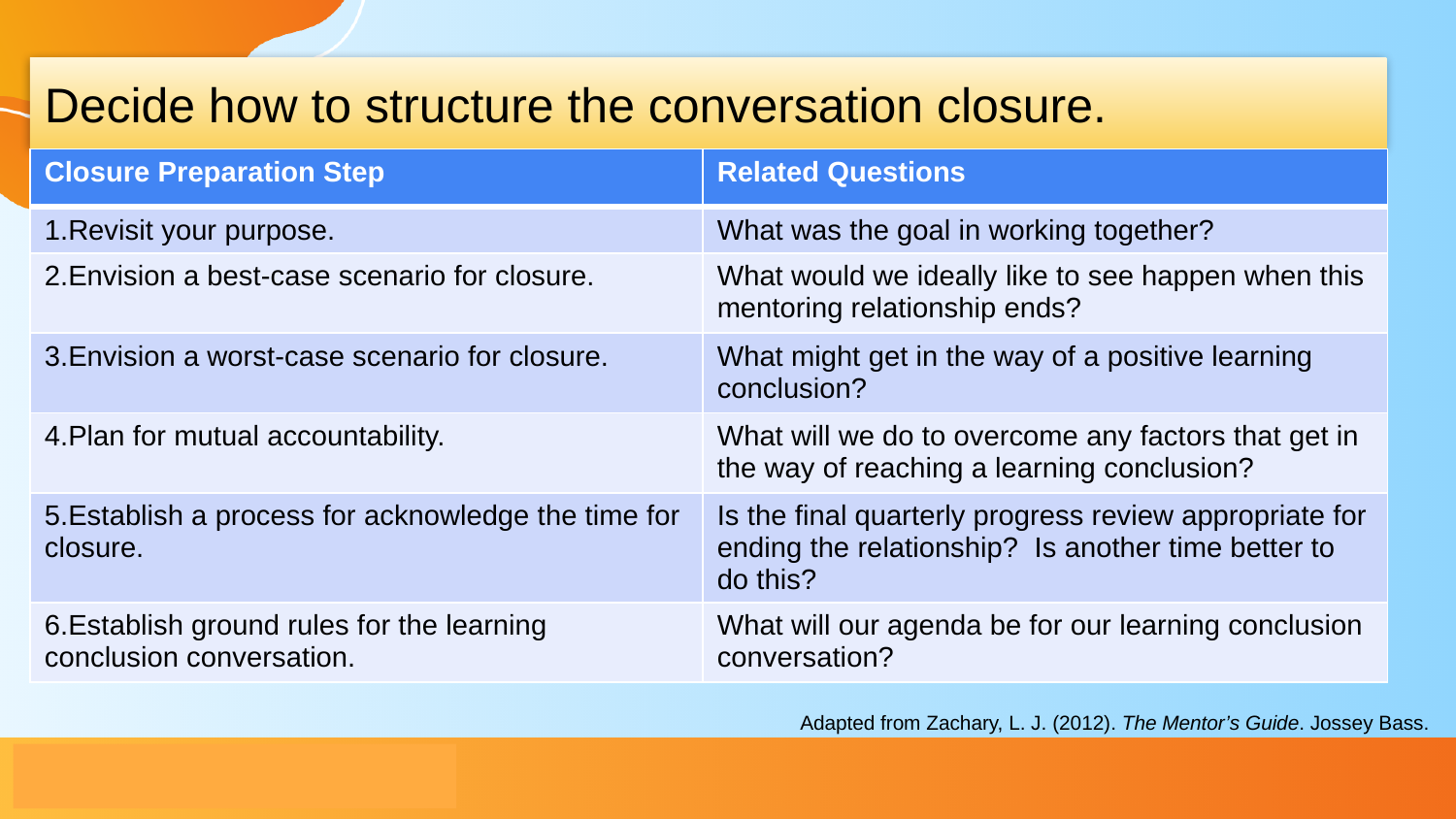

# Decide how to structure the conversation closure.
| Closure Preparation Step | Related Questions |
| --- | --- |
| 1.Revisit your purpose. | What was the goal in working together? |
| 2.Envision a best-case scenario for closure. | What would we ideally like to see happen when this mentoring relationship ends? |
| 3.Envision a worst-case scenario for closure. | What might get in the way of a positive learning conclusion? |
| 4.Plan for mutual accountability. | What will we do to overcome any factors that get in the way of reaching a learning conclusion? |
| 5.Establish a process for acknowledge the time for closure. | Is the final quarterly progress review appropriate for ending the relationship? Is another time better to do this? |
| 6.Establish ground rules for the learning conclusion conversation. | What will our agenda be for our learning conclusion conversation? |
Adapted from Zachary, L. J. (2012). The Mentor’s Guide. Jossey Bass.